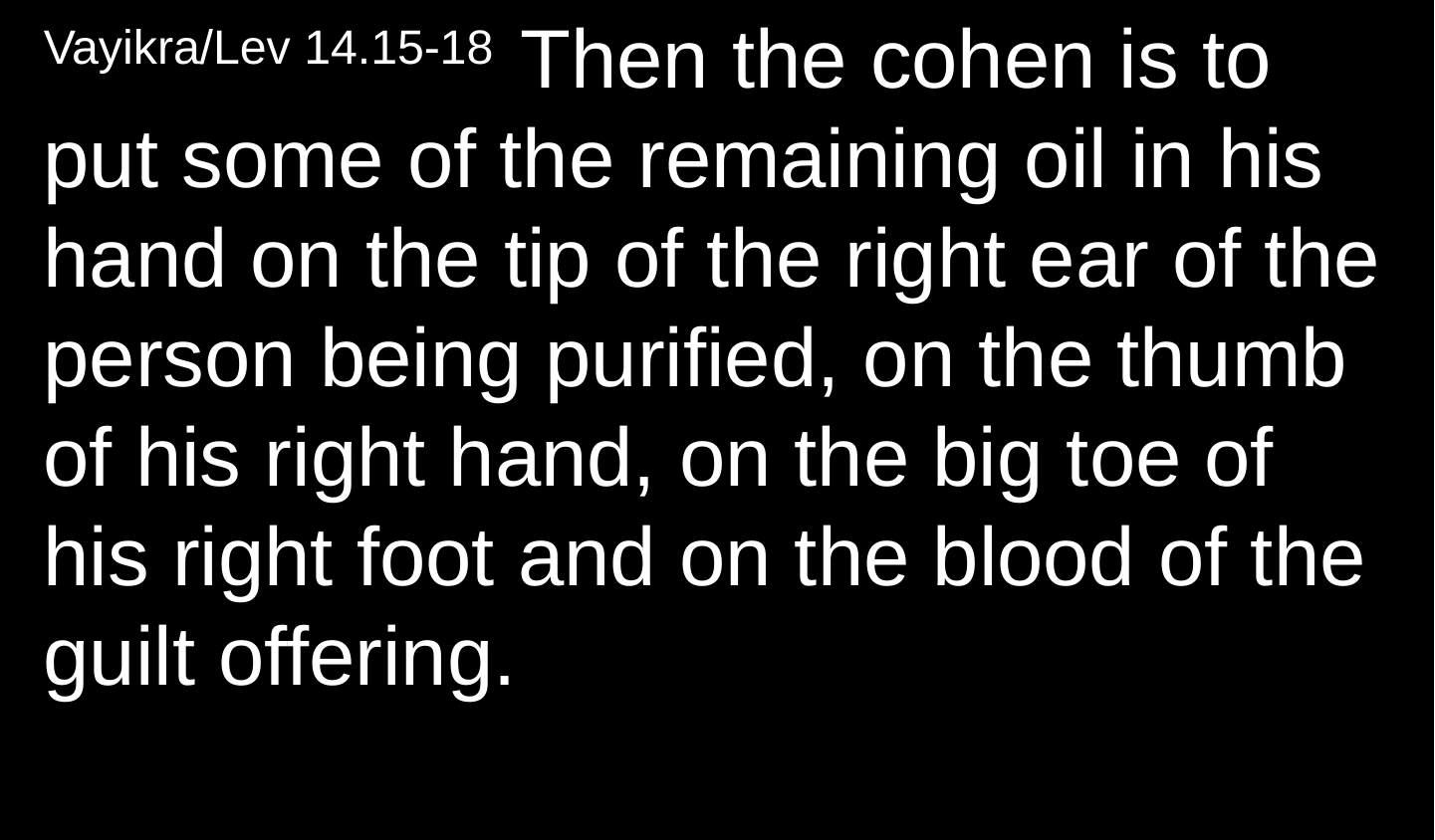

Vayikra/Lev 14.15-18  Then the cohen is to put some of the remaining oil in his hand on the tip of the right ear of the person being purified, on the thumb of his right hand, on the big toe of his right foot and on the blood of the guilt offering.